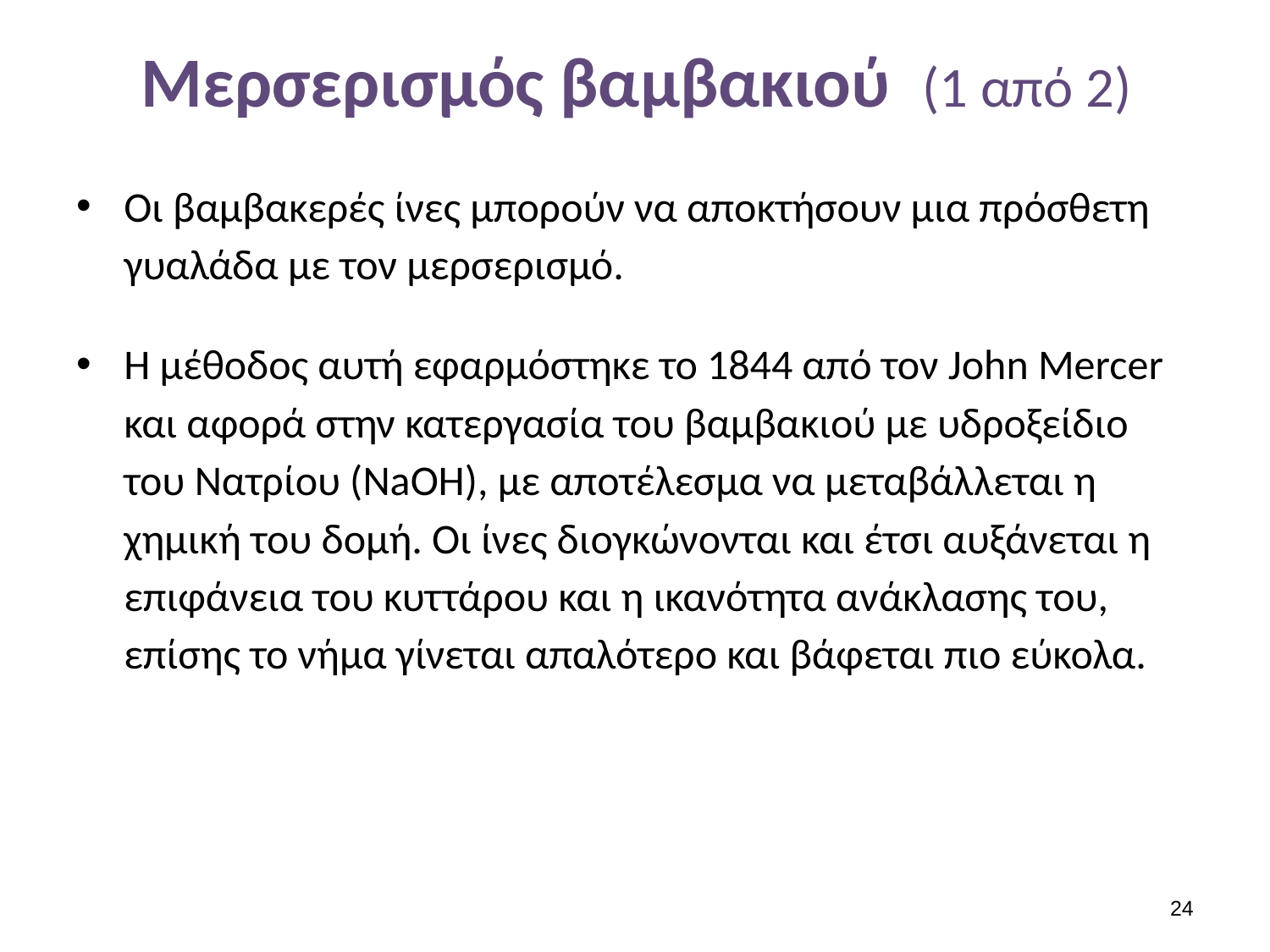

# Μερσερισμός βαμβακιού  (1 από 2)
Οι βαμβακερές ίνες μπορούν να αποκτήσουν μια πρόσθετη γυαλάδα με τον μερσερισμό.
Η μέθοδος αυτή εφαρμόστηκε το 1844 από τον John Mercer και αφορά στην κατεργασία του βαμβακιού με υδροξείδιο του Νατρίου (NaOH), με αποτέλεσμα να μεταβάλλεται η χημική του δομή. Οι ίνες διογκώνονται και έτσι αυξάνεται η επιφάνεια του κυττάρου και η ικανότητα ανάκλασης του, επίσης το νήμα γίνεται απαλότερο και βάφεται πιο εύκολα.
24